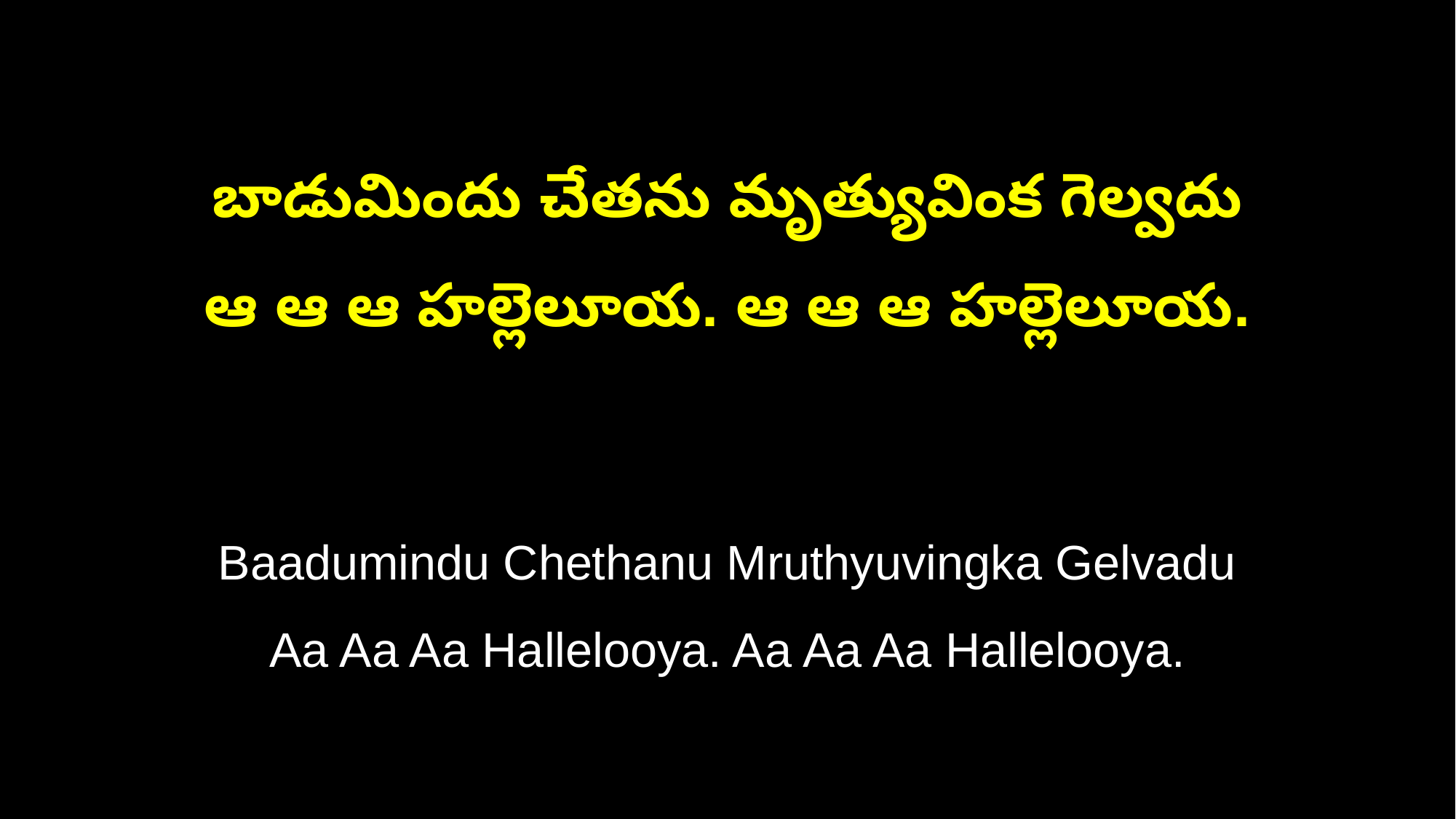

బాడుమిందు చేతను మృత్యువింక గెల్వదు
ఆ ఆ ఆ హల్లెలూయ. ఆ ఆ ఆ హల్లెలూయ.
Baadumindu Chethanu Mruthyuvingka Gelvadu
Aa Aa Aa Hallelooya. Aa Aa Aa Hallelooya.